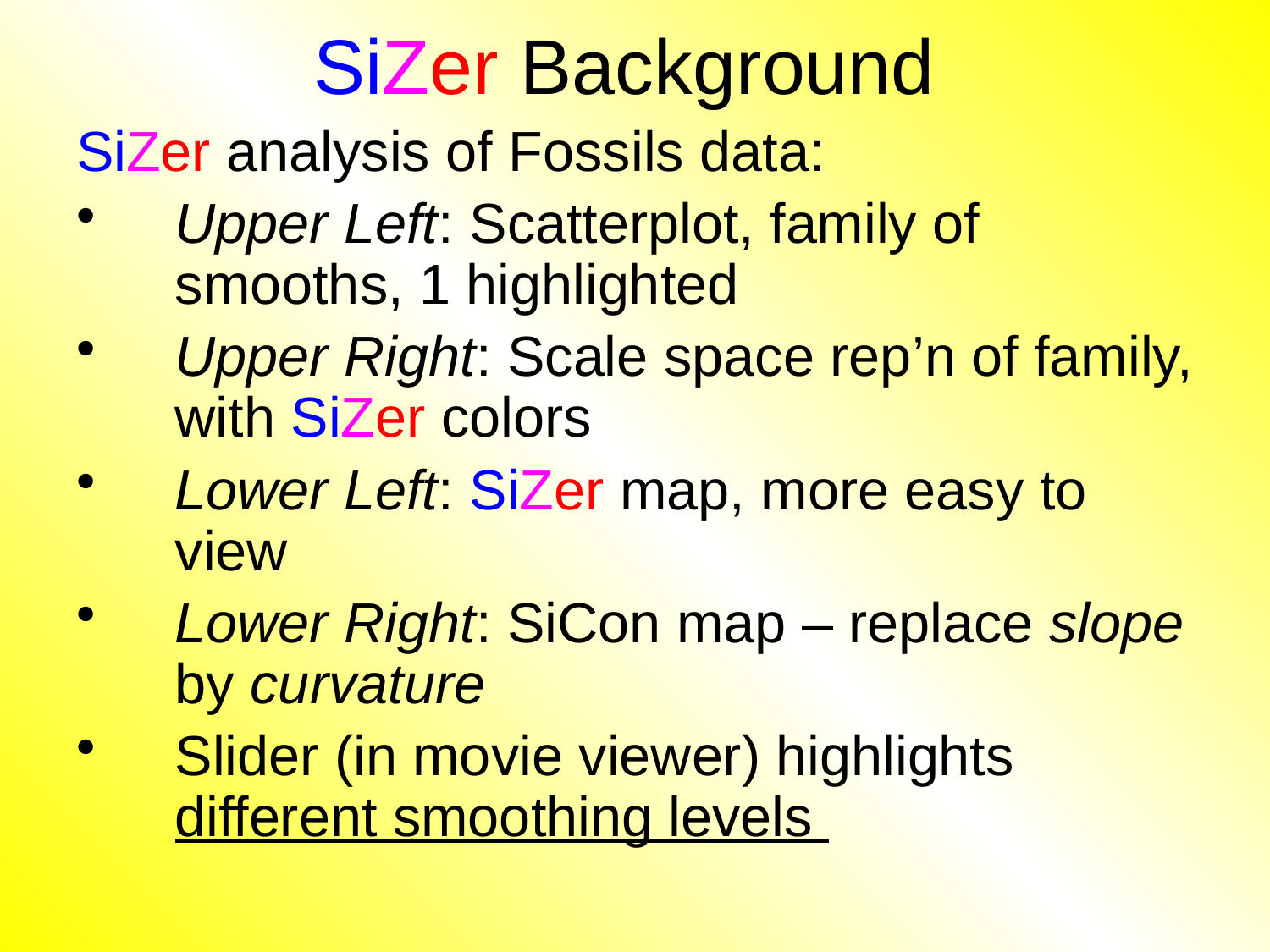

# SiZer Background
SiZer analysis of Fossils data:
Upper Left: Scatterplot, family of smooths, 1 highlighted
Upper Right: Scale space rep’n of family, with SiZer colors
Lower Left: SiZer map, more easy to view
Lower Right: SiCon map – replace slope by curvature
Slider (in movie viewer) highlights different smoothing levels